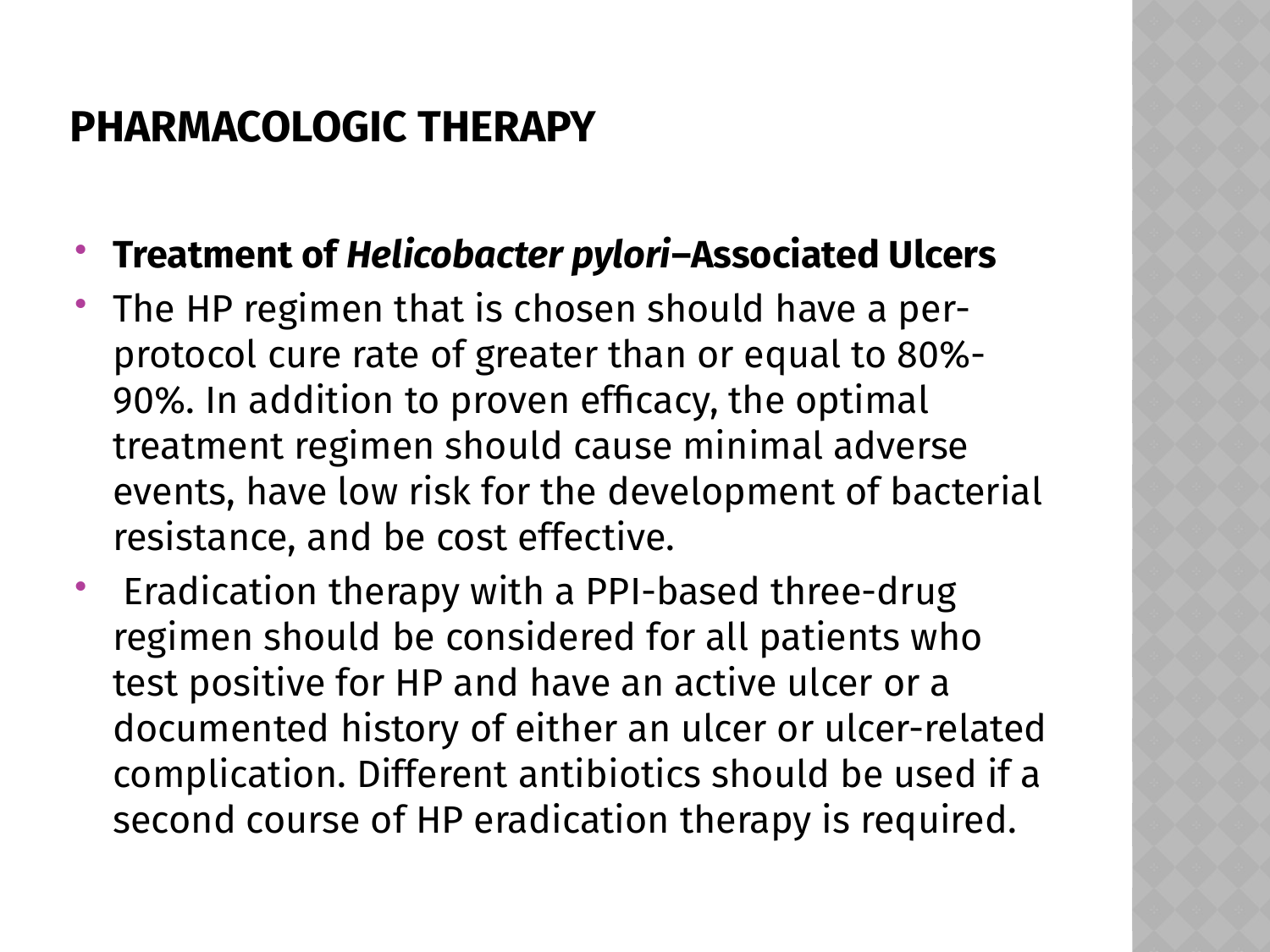

# Pharmacologic Therapy
Treatment of Helicobacter pylori–Associated Ulcers
The HP regimen that is chosen should have a per-protocol cure rate of greater than or equal to 80%-90%. In addition to proven efficacy, the optimal treatment regimen should cause minimal adverse events, have low risk for the development of bacterial resistance, and be cost effective.
 Eradication therapy with a PPI-based three-drug regimen should be considered for all patients who test positive for HP and have an active ulcer or a documented history of either an ulcer or ulcer-related complication. Different antibiotics should be used if a second course of HP eradication therapy is required.